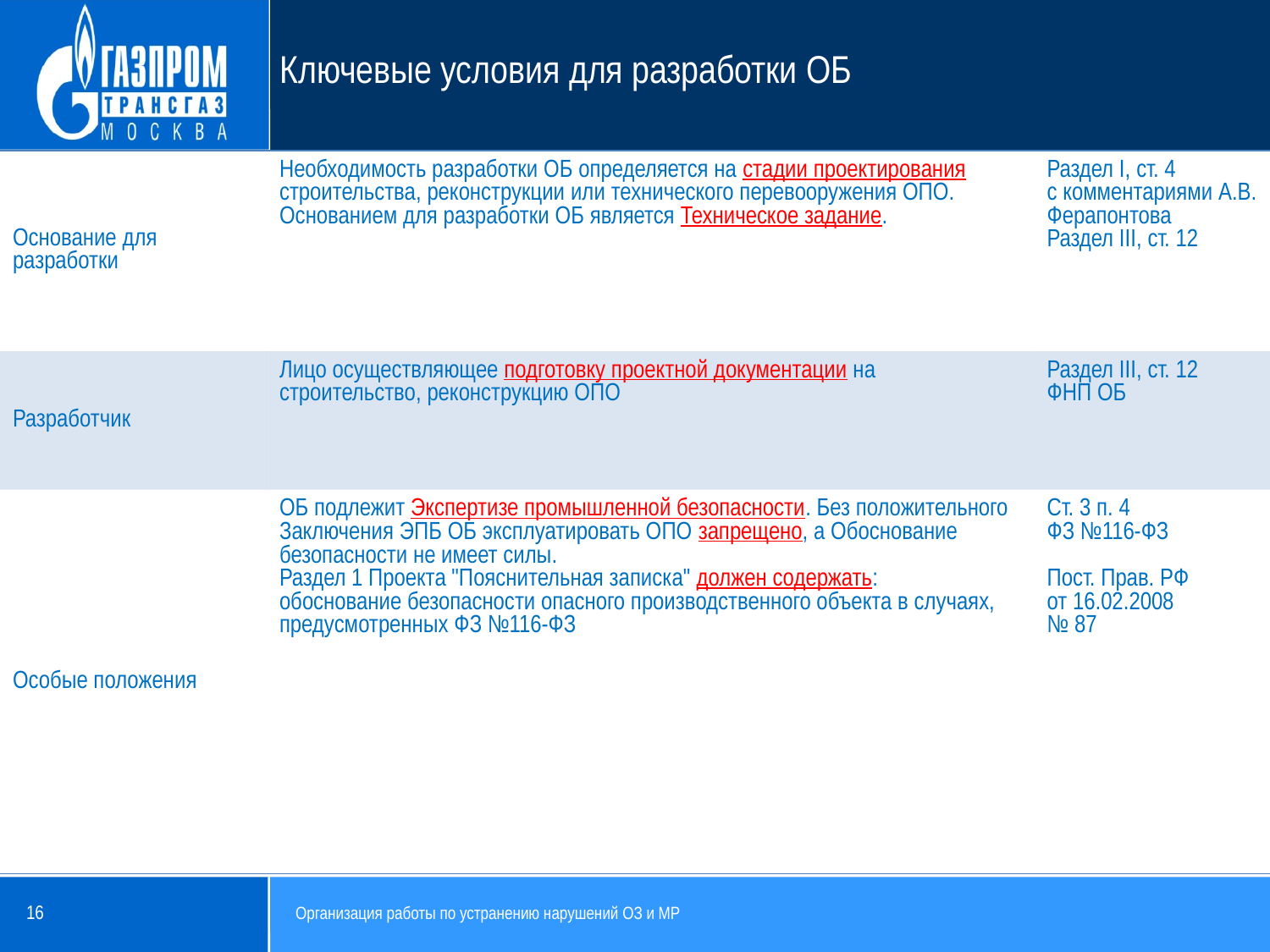

Ключевые условия для разработки ОБ
| Основание для разработки | Необходимость разработки ОБ определяется на стадии проектирования строительства, реконструкции или технического перевооружения ОПО. Основанием для разработки ОБ является Техническое задание. | Раздел I, ст. 4 с комментариями А.В. Ферапонтова Раздел III, ст. 12 |
| --- | --- | --- |
| Разработчик | Лицо осуществляющее подготовку проектной документации на строительство, реконструкцию ОПО | Раздел III, ст. 12 ФНП ОБ |
| Особые положения | ОБ подлежит Экспертизе промышленной безопасности. Без положительного Заключения ЭПБ ОБ эксплуатировать ОПО запрещено, а Обоснование безопасности не имеет силы. Раздел 1 Проекта "Пояснительная записка" должен содержать: обоснование безопасности опасного производственного объекта в случаях, предусмотренных ФЗ №116-ФЗ | Ст. 3 п. 4 ФЗ №116-ФЗ Пост. Прав. РФ от 16.02.2008 № 87 |